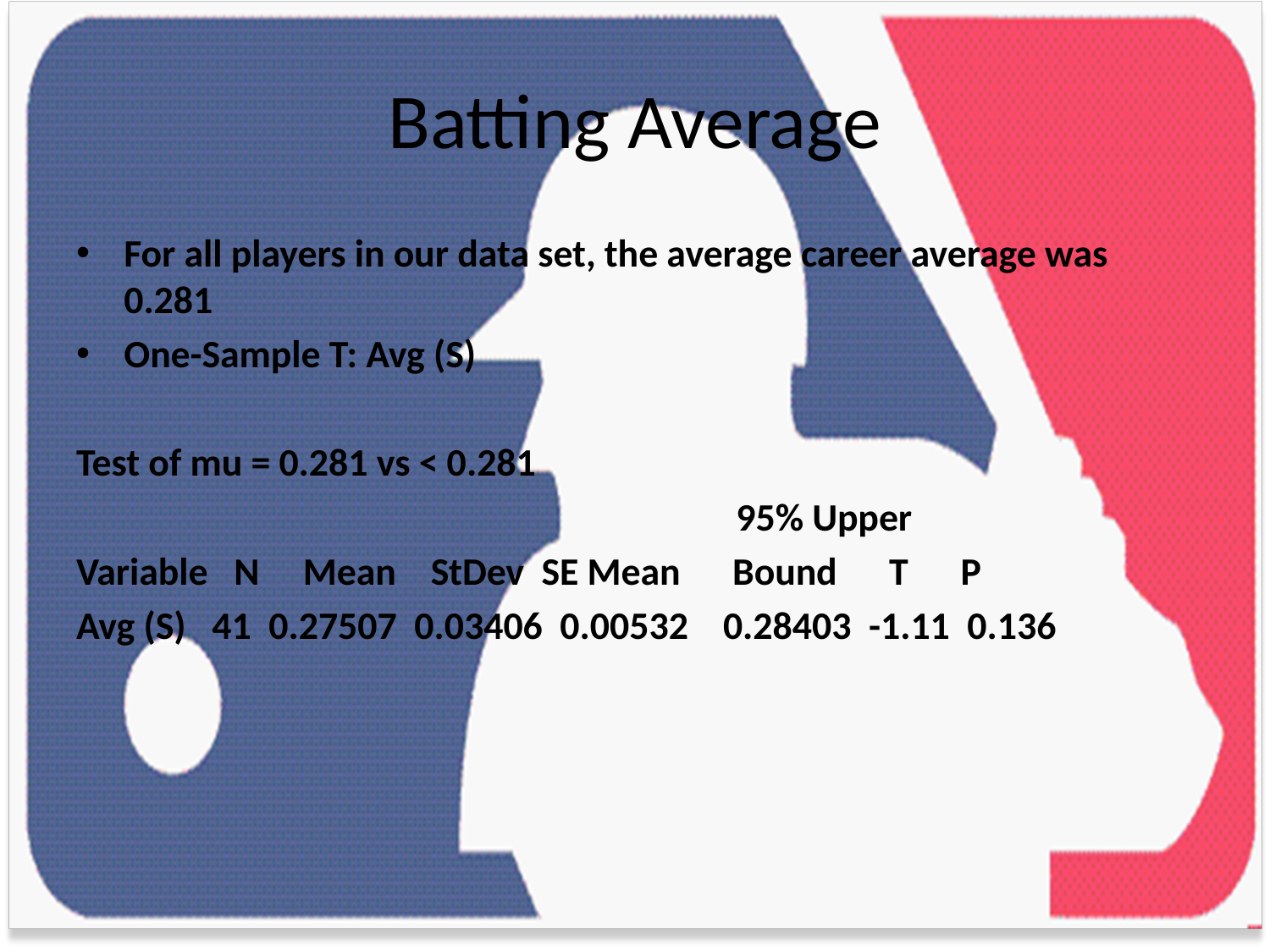

# Batting Average
For all players in our data set, the average career average was 0.281
One-Sample T: Avg (S)

Test of mu = 0.281 vs < 0.281
                                       		            95% Upper
Variable   N     Mean    StDev  SE Mean      Bound      T      P
Avg (S)   41  0.27507  0.03406  0.00532    0.28403  -1.11  0.136